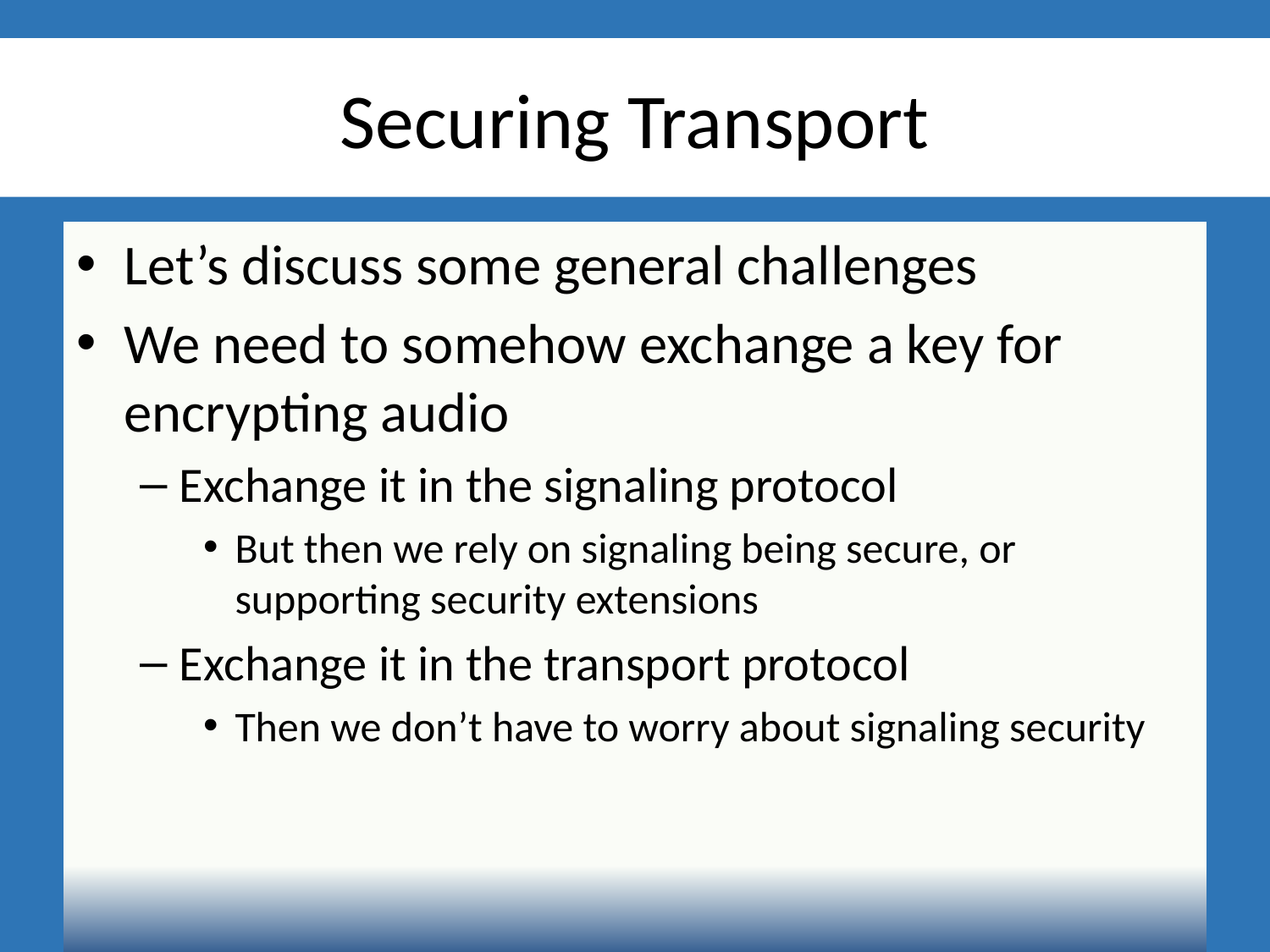

# Securing Transport
Let’s discuss some general challenges
We need to somehow exchange a key for encrypting audio
Exchange it in the signaling protocol
But then we rely on signaling being secure, or supporting security extensions
Exchange it in the transport protocol
Then we don’t have to worry about signaling security